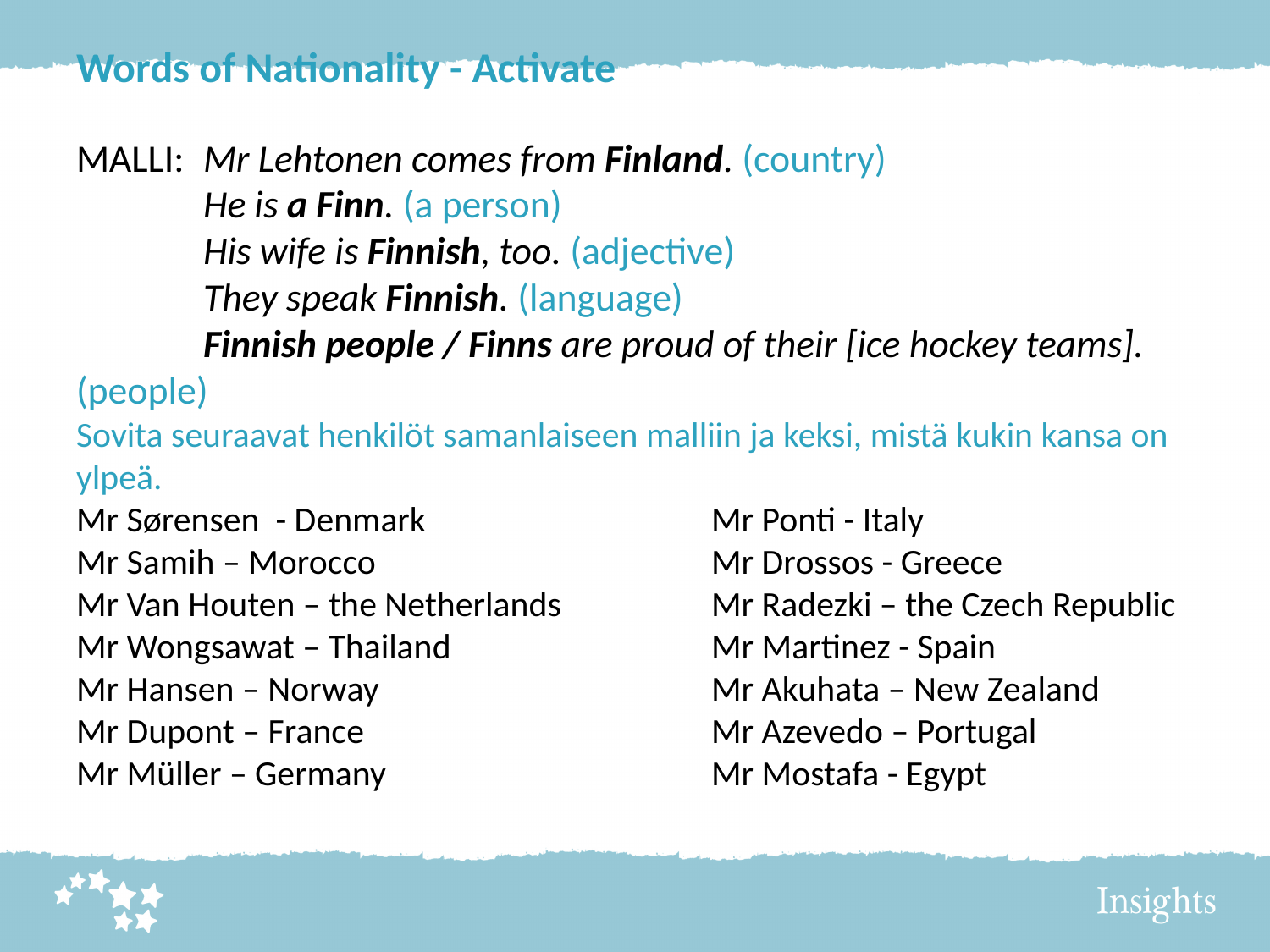

Words of Nationality - Activate

MALLI: 	Mr Lehtonen comes from Finland. (country)
            	He is a Finn. (a person)
            	His wife is Finnish, too. (adjective)
            	They speak Finnish. (language)
	Finnish people / Finns are proud of their [ice hockey teams]. (people)
Sovita seuraavat henkilöt samanlaiseen malliin ja keksi, mistä kukin kansa on ylpeä.
Mr Sørensen  - Denmark			Mr Ponti - Italy
Mr Samih – Morocco			Mr Drossos - Greece
Mr Van Houten – the Netherlands		Mr Radezki – the Czech Republic
Mr Wongsawat – Thailand			Mr Martinez - Spain
Mr Hansen – Norway			Mr Akuhata – New Zealand
Mr Dupont – France			Mr Azevedo – Portugal
Mr Müller – Germany			Mr Mostafa - Egypt